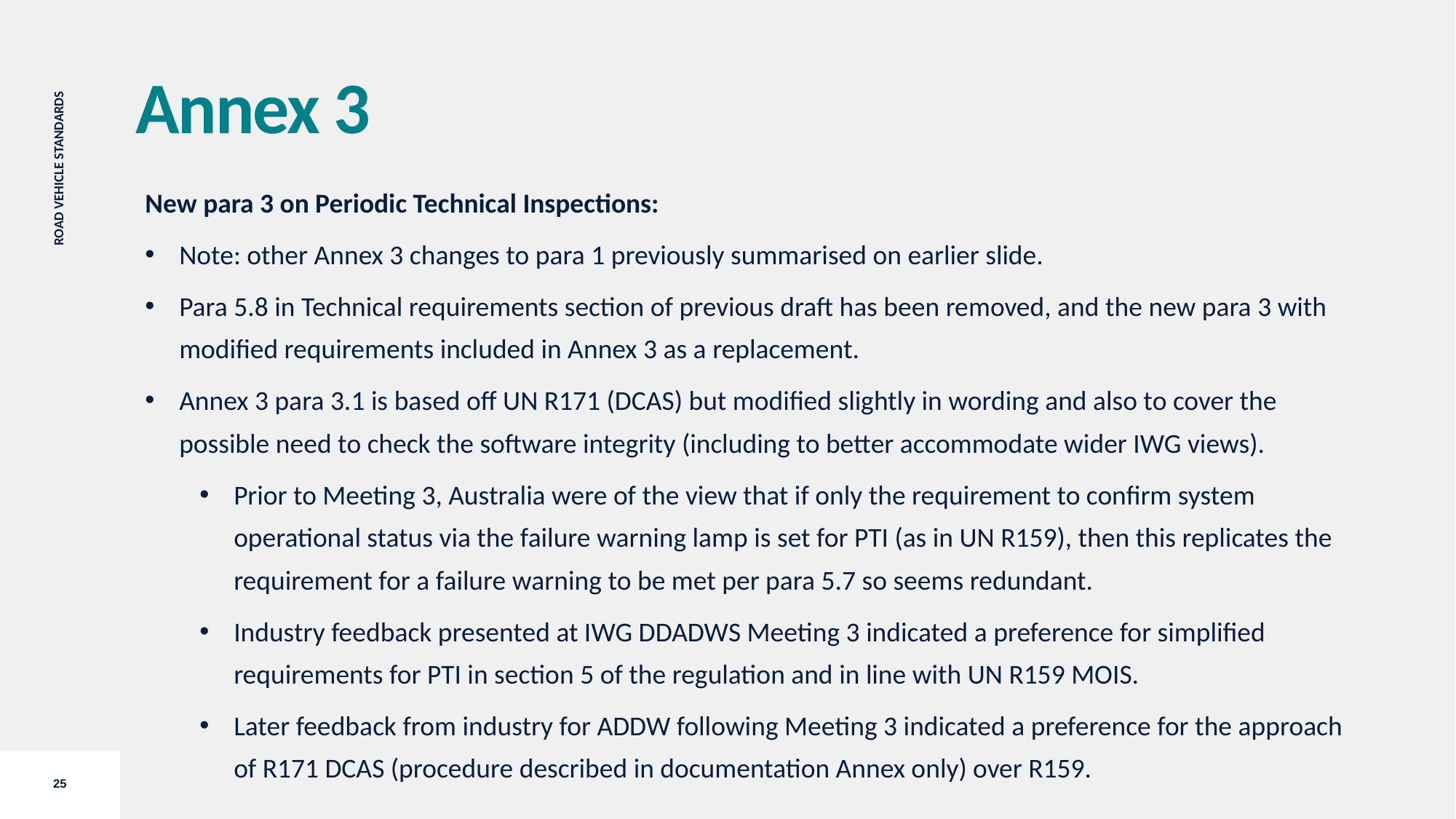

Annex 3
New para 3 on Periodic Technical Inspections:
Note: other Annex 3 changes to para 1 previously summarised on earlier slide.
Para 5.8 in Technical requirements section of previous draft has been removed, and the new para 3 with modified requirements included in Annex 3 as a replacement.
Annex 3 para 3.1 is based off UN R171 (DCAS) but modified slightly in wording and also to cover the possible need to check the software integrity (including to better accommodate wider IWG views).
Prior to Meeting 3, Australia were of the view that if only the requirement to confirm system operational status via the failure warning lamp is set for PTI (as in UN R159), then this replicates the requirement for a failure warning to be met per para 5.7 so seems redundant.
Industry feedback presented at IWG DDADWS Meeting 3 indicated a preference for simplified requirements for PTI in section 5 of the regulation and in line with UN R159 MOIS.
Later feedback from industry for ADDW following Meeting 3 indicated a preference for the approach of R171 DCAS (procedure described in documentation Annex only) over R159.